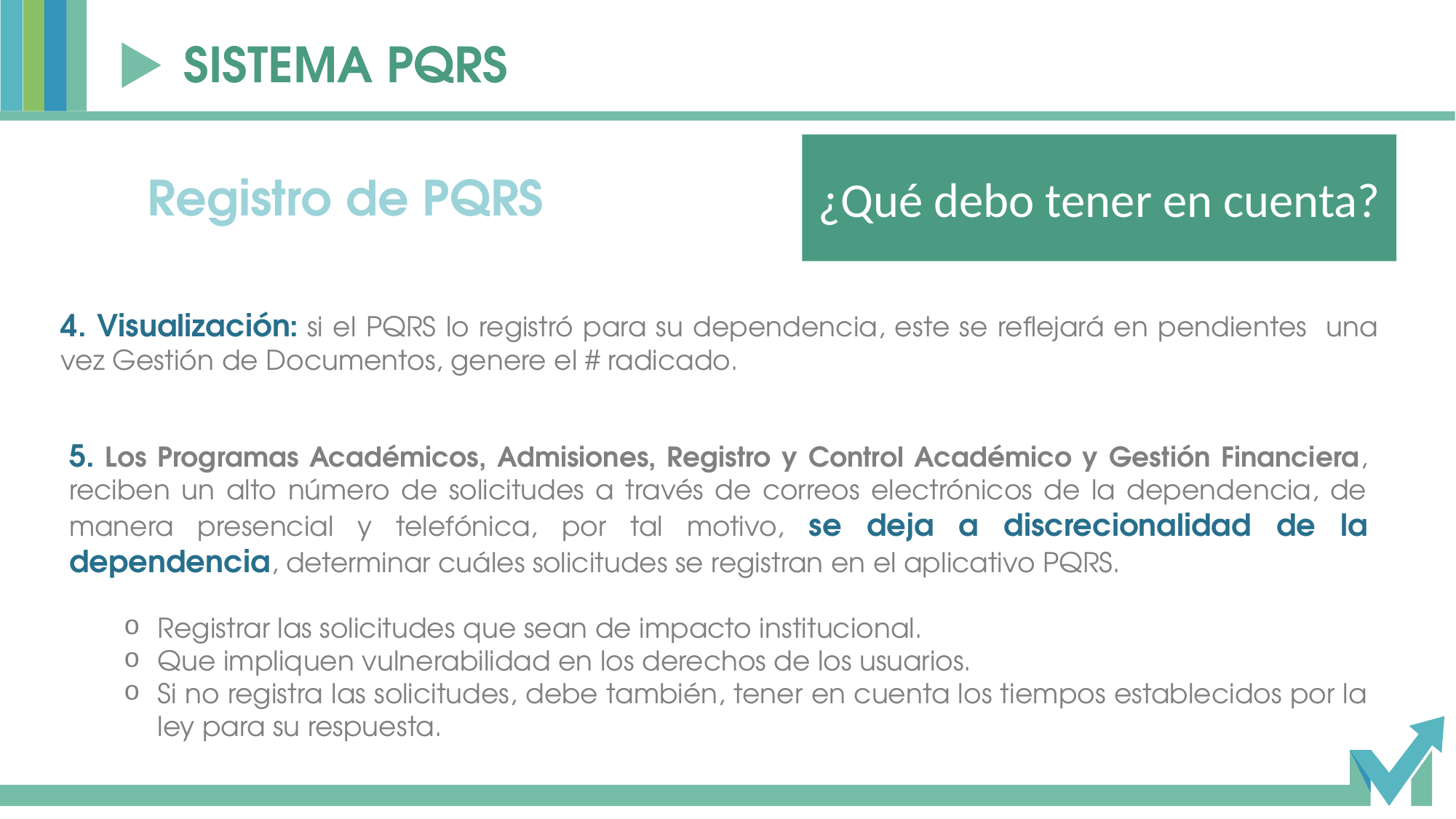

SISTEMA PQRS
¿Qué debo tener en cuenta?
Registro de PQRS
4. Visualización: si el PQRS lo registró para su dependencia, este se reflejará en pendientes  una vez Gestión de Documentos, genere el # radicado.
5. Los Programas Académicos, Admisiones, Registro y Control Académico y Gestión Financiera, reciben un alto número de solicitudes a través de correos electrónicos de la dependencia, de manera presencial y telefónica, por tal motivo, se deja a discrecionalidad de la dependencia, determinar cuáles solicitudes se registran en el aplicativo PQRS.

Registrar las solicitudes que sean de impacto institucional.
Que impliquen vulnerabilidad en los derechos de los usuarios.
Si no registra las solicitudes, debe también, tener en cuenta los tiempos establecidos por la ley para su respuesta.